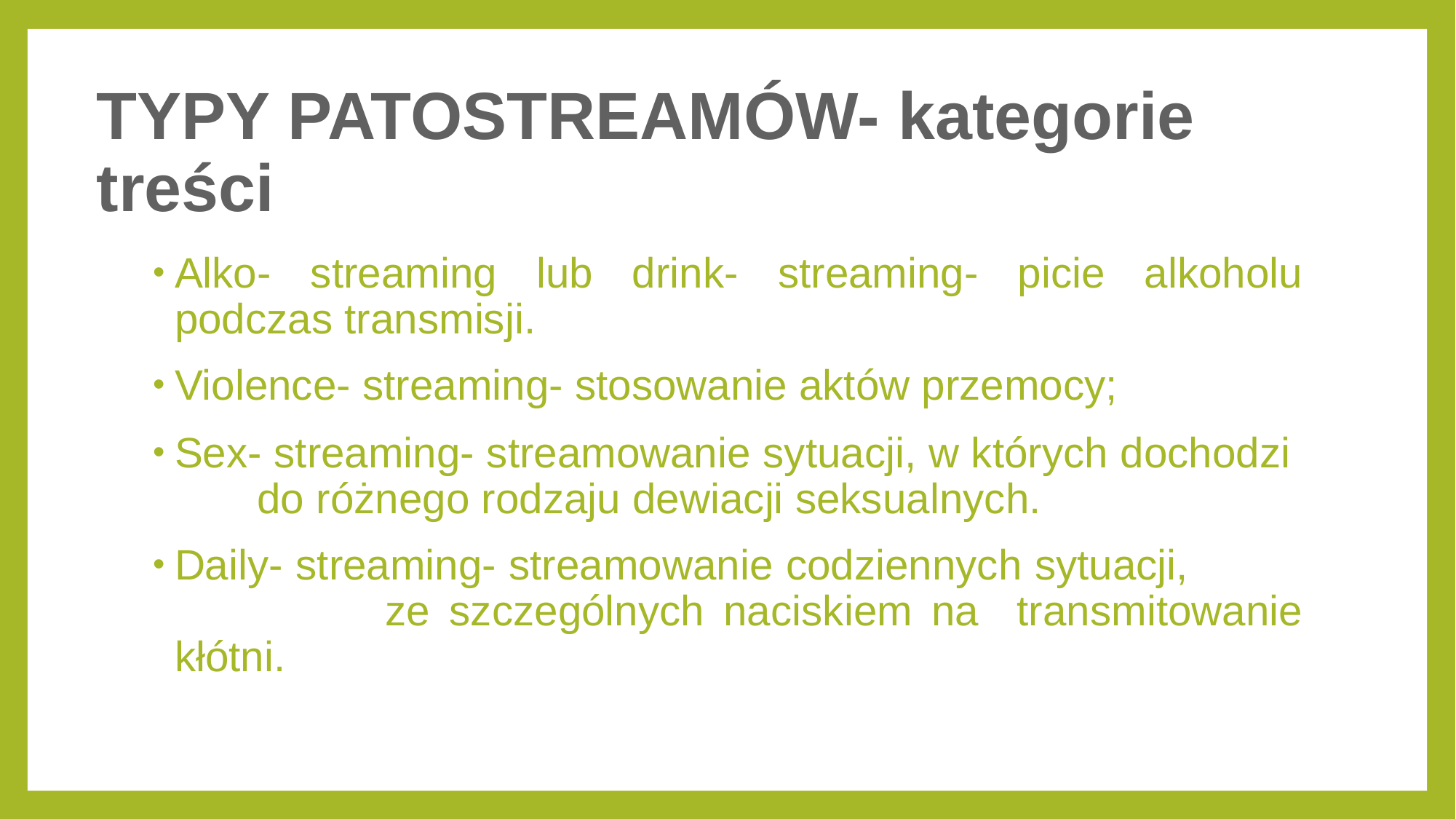

# TYPY PATOSTREAMÓW- kategorie treści
Alko- streaming lub drink- streaming- picie alkoholu podczas transmisji.
Violence- streaming- stosowanie aktów przemocy;
Sex- streaming- streamowanie sytuacji, w których dochodzi         do różnego rodzaju dewiacji seksualnych.
Daily- streaming- streamowanie codziennych sytuacji,                     ze szczególnych naciskiem na  transmitowanie kłótni.